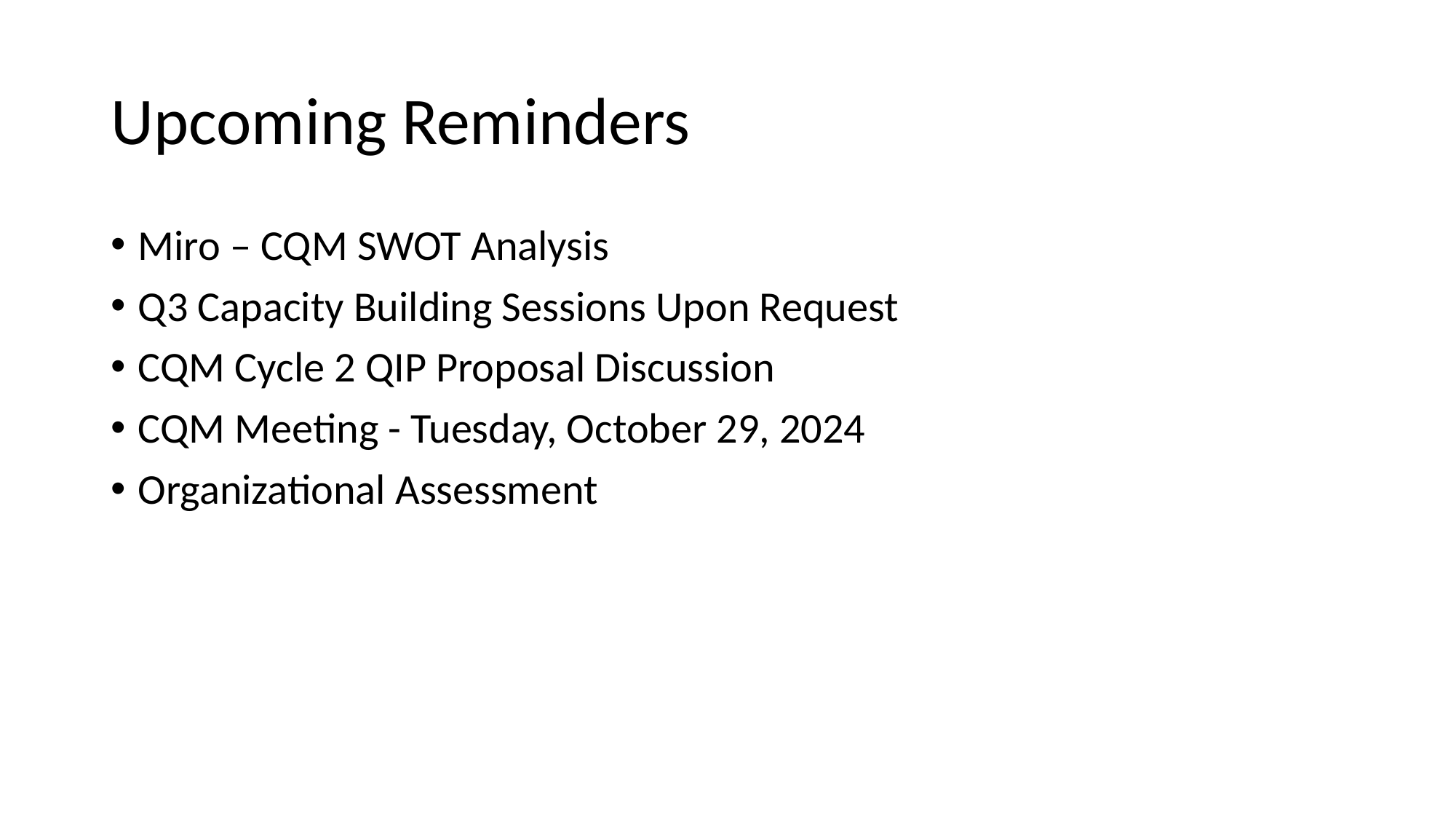

# Upcoming Reminders
Miro – CQM SWOT Analysis
Q3 Capacity Building Sessions Upon Request
CQM Cycle 2 QIP Proposal Discussion
CQM Meeting - Tuesday, October 29, 2024
Organizational Assessment